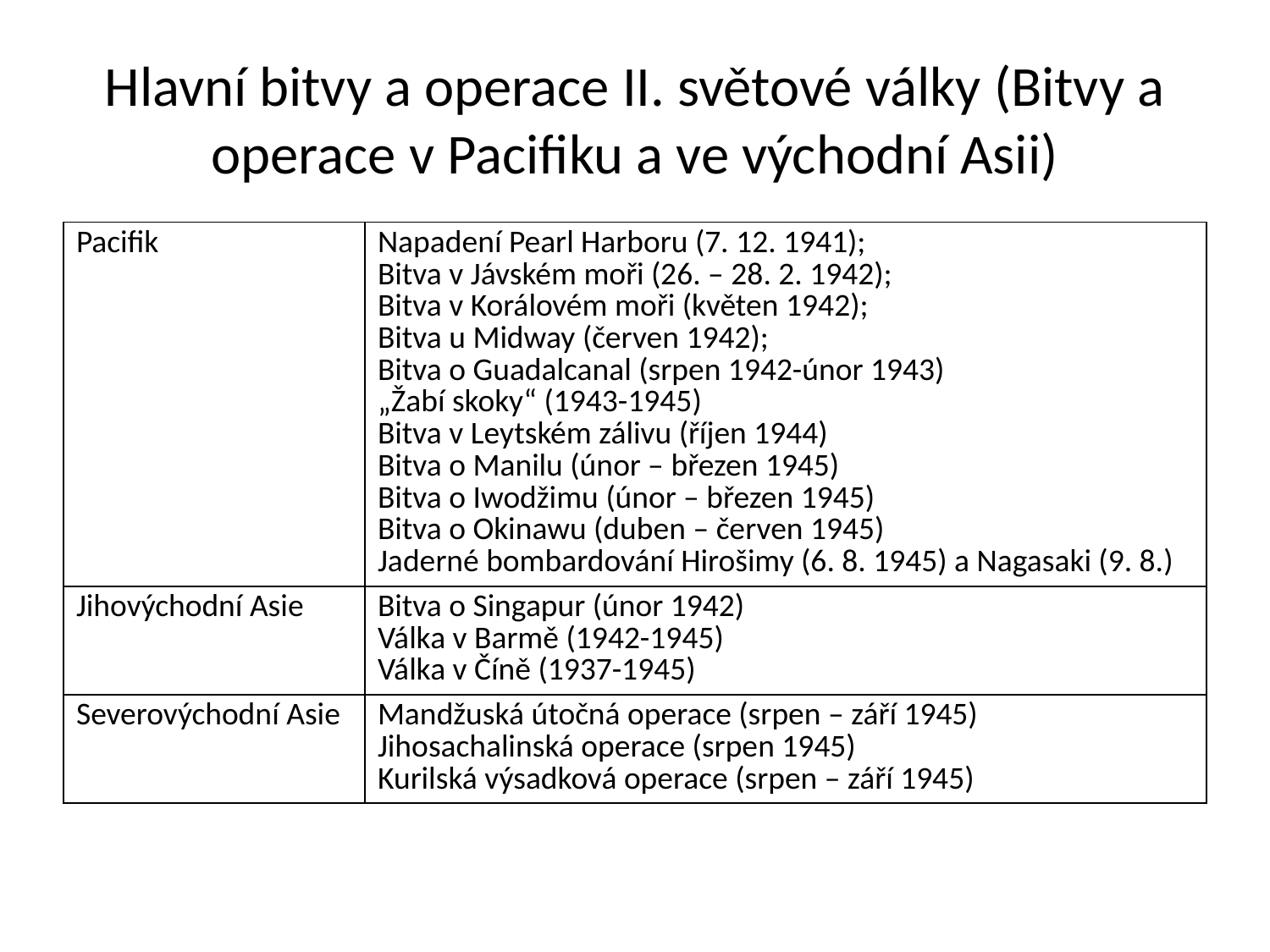

# Hlavní bitvy a operace II. světové války (Bitvy a operace v Pacifiku a ve východní Asii)
| Pacifik | Napadení Pearl Harboru (7. 12. 1941); Bitva v Jávském moři (26. – 28. 2. 1942); Bitva v Korálovém moři (květen 1942); Bitva u Midway (červen 1942); Bitva o Guadalcanal (srpen 1942-únor 1943) „Žabí skoky“ (1943-1945) Bitva v Leytském zálivu (říjen 1944) Bitva o Manilu (únor – březen 1945) Bitva o Iwodžimu (únor – březen 1945) Bitva o Okinawu (duben – červen 1945) Jaderné bombardování Hirošimy (6. 8. 1945) a Nagasaki (9. 8.) |
| --- | --- |
| Jihovýchodní Asie | Bitva o Singapur (únor 1942) Válka v Barmě (1942-1945) Válka v Číně (1937-1945) |
| Severovýchodní Asie | Mandžuská útočná operace (srpen – září 1945) Jihosachalinská operace (srpen 1945) Kurilská výsadková operace (srpen – září 1945) |